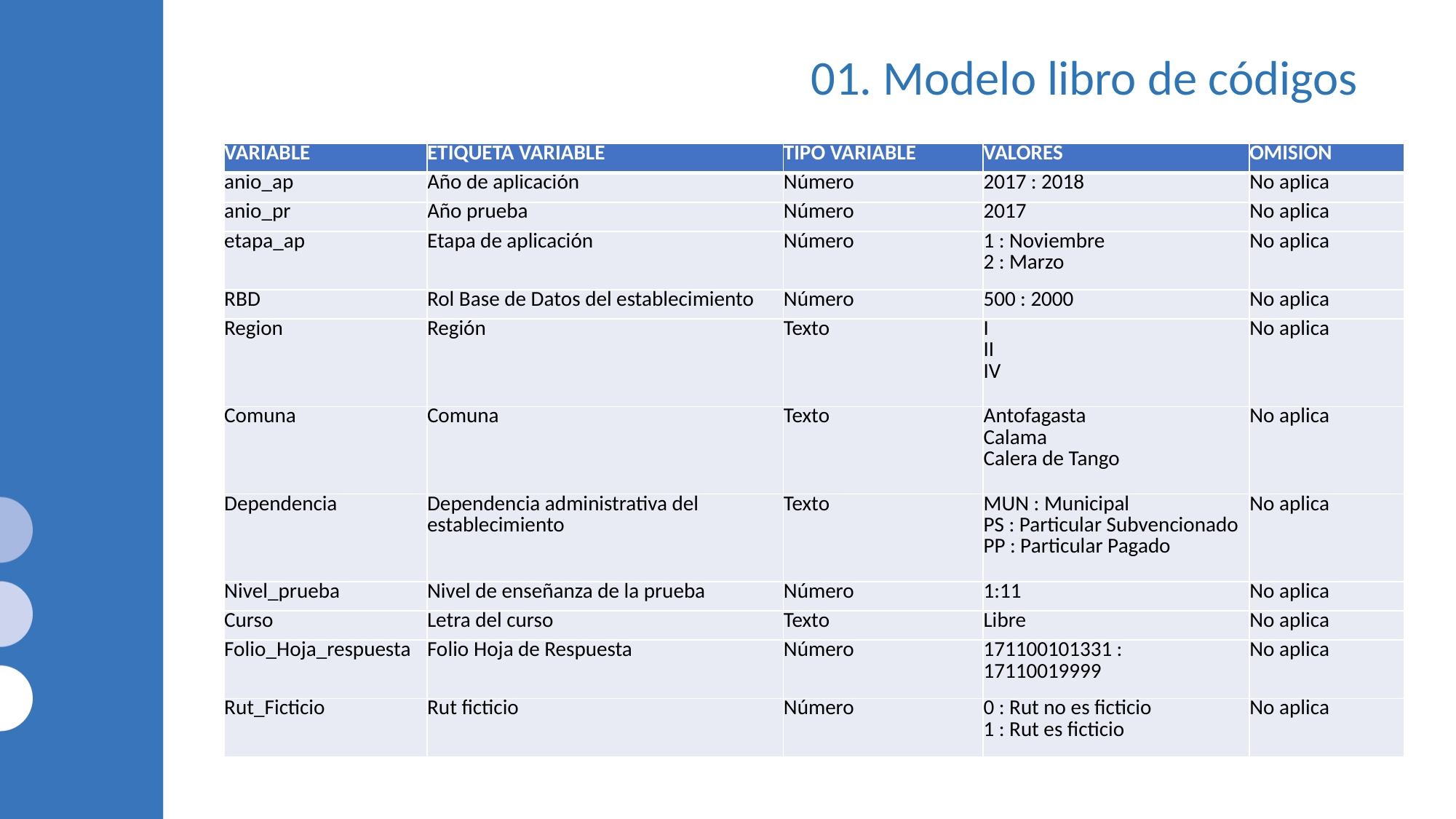

# 01. Modelo libro de códigos
| VARIABLE | ETIQUETA VARIABLE | TIPO VARIABLE | VALORES | OMISION |
| --- | --- | --- | --- | --- |
| anio\_ap | Año de aplicación | Número | 2017 : 2018 | No aplica |
| anio\_pr | Año prueba | Número | 2017 | No aplica |
| etapa\_ap | Etapa de aplicación | Número | 1 : Noviembre 2 : Marzo | No aplica |
| RBD | Rol Base de Datos del establecimiento | Número | 500 : 2000 | No aplica |
| Region | Región | Texto | I II IV | No aplica |
| Comuna | Comuna | Texto | Antofagasta Calama Calera de Tango | No aplica |
| Dependencia | Dependencia administrativa del establecimiento | Texto | MUN : Municipal PS : Particular Subvencionado PP : Particular Pagado | No aplica |
| Nivel\_prueba | Nivel de enseñanza de la prueba | Número | 1:11 | No aplica |
| Curso | Letra del curso | Texto | Libre | No aplica |
| Folio\_Hoja\_respuesta | Folio Hoja de Respuesta | Número | 171100101331 : 17110019999 | No aplica |
| Rut\_Ficticio | Rut ficticio | Número | 0 : Rut no es ficticio 1 : Rut es ficticio | No aplica |